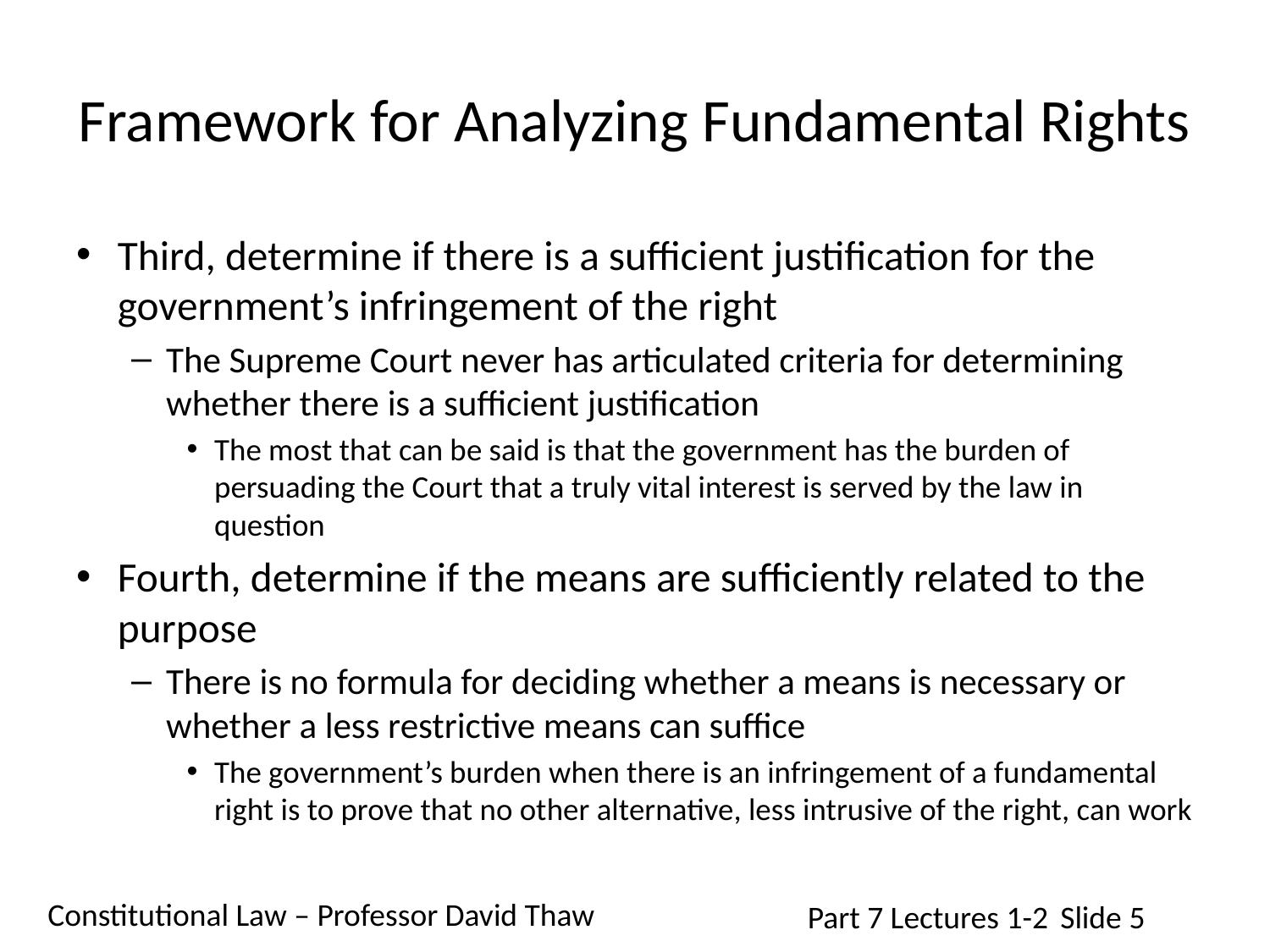

# Framework for Analyzing Fundamental Rights
Third, determine if there is a sufficient justification for the government’s infringement of the right
The Supreme Court never has articulated criteria for determining whether there is a sufficient justification
The most that can be said is that the government has the burden of persuading the Court that a truly vital interest is served by the law in question
Fourth, determine if the means are sufficiently related to the purpose
There is no formula for deciding whether a means is necessary or whether a less restrictive means can suffice
The government’s burden when there is an infringement of a fundamental right is to prove that no other alternative, less intrusive of the right, can work